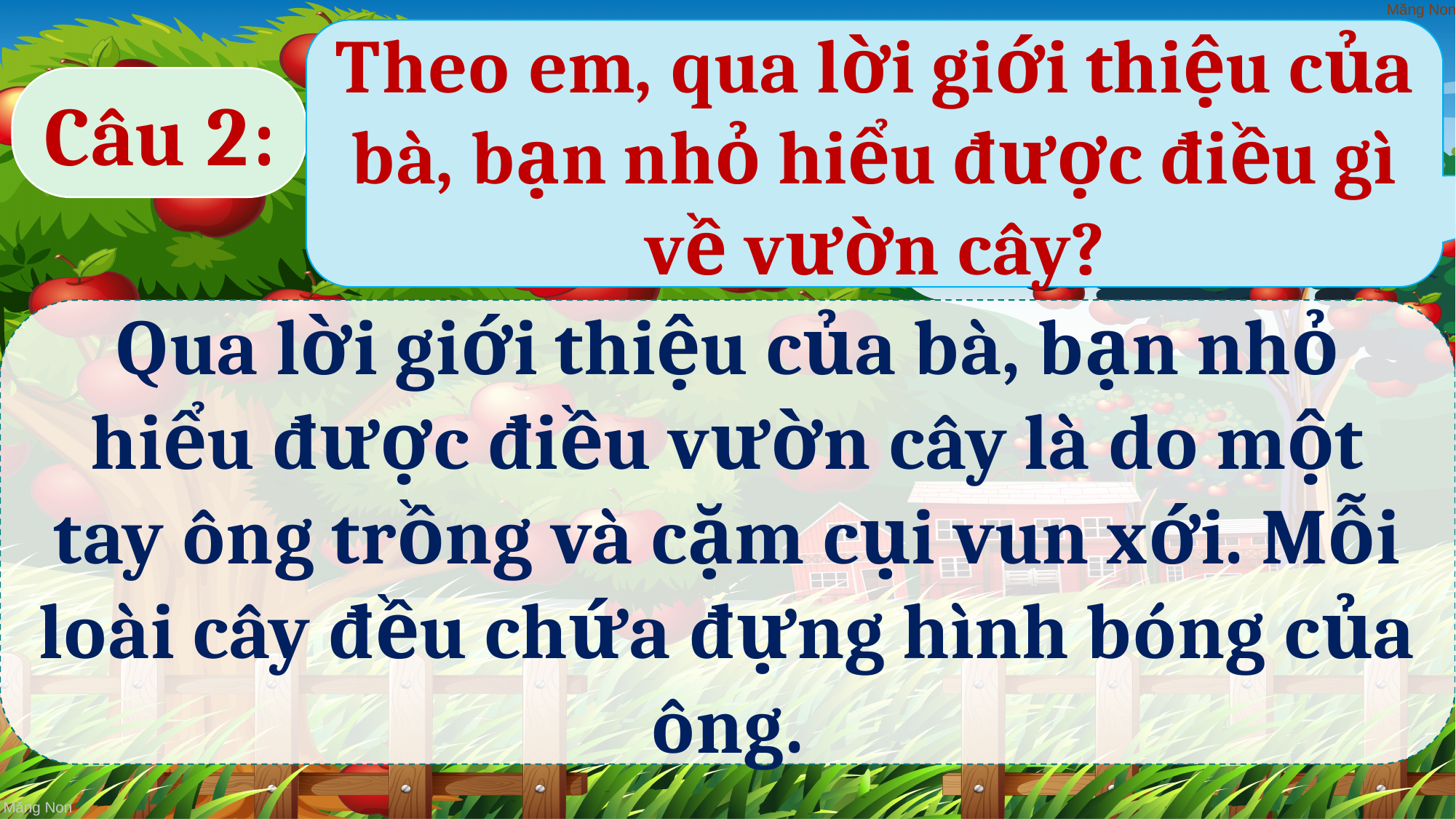

Theo em, qua lời giới thiệu của bà, bạn nhỏ hiểu được điều gì về vườn cây?
Câu 2:
Qua lời giới thiệu của bà, bạn nhỏ hiểu được điều vườn cây là do một tay ông trồng và cặm cụi vun xới. Mỗi loài cây đều chứa đựng hình bóng của ông.